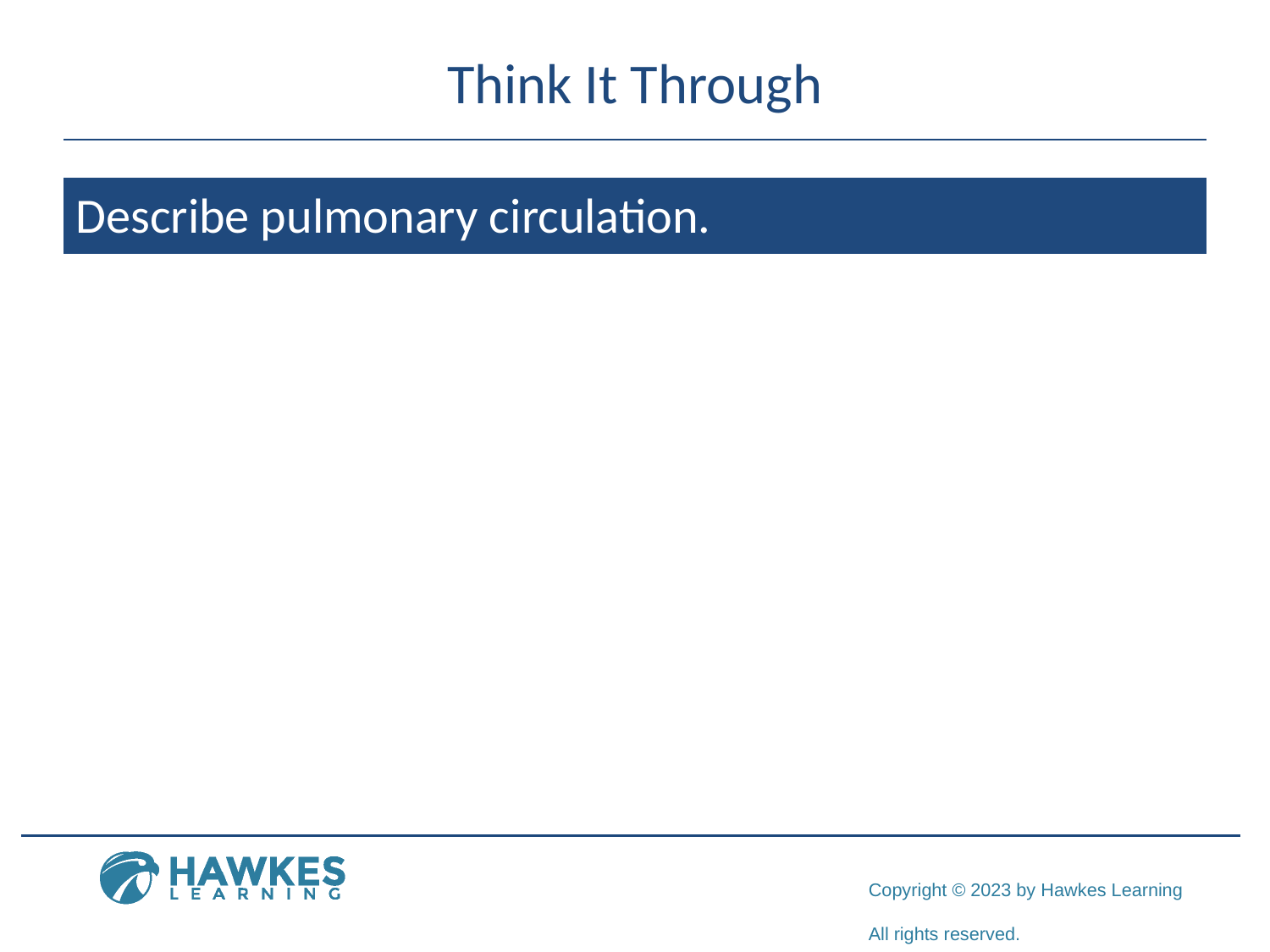

# Think It Through
Describe pulmonary circulation.